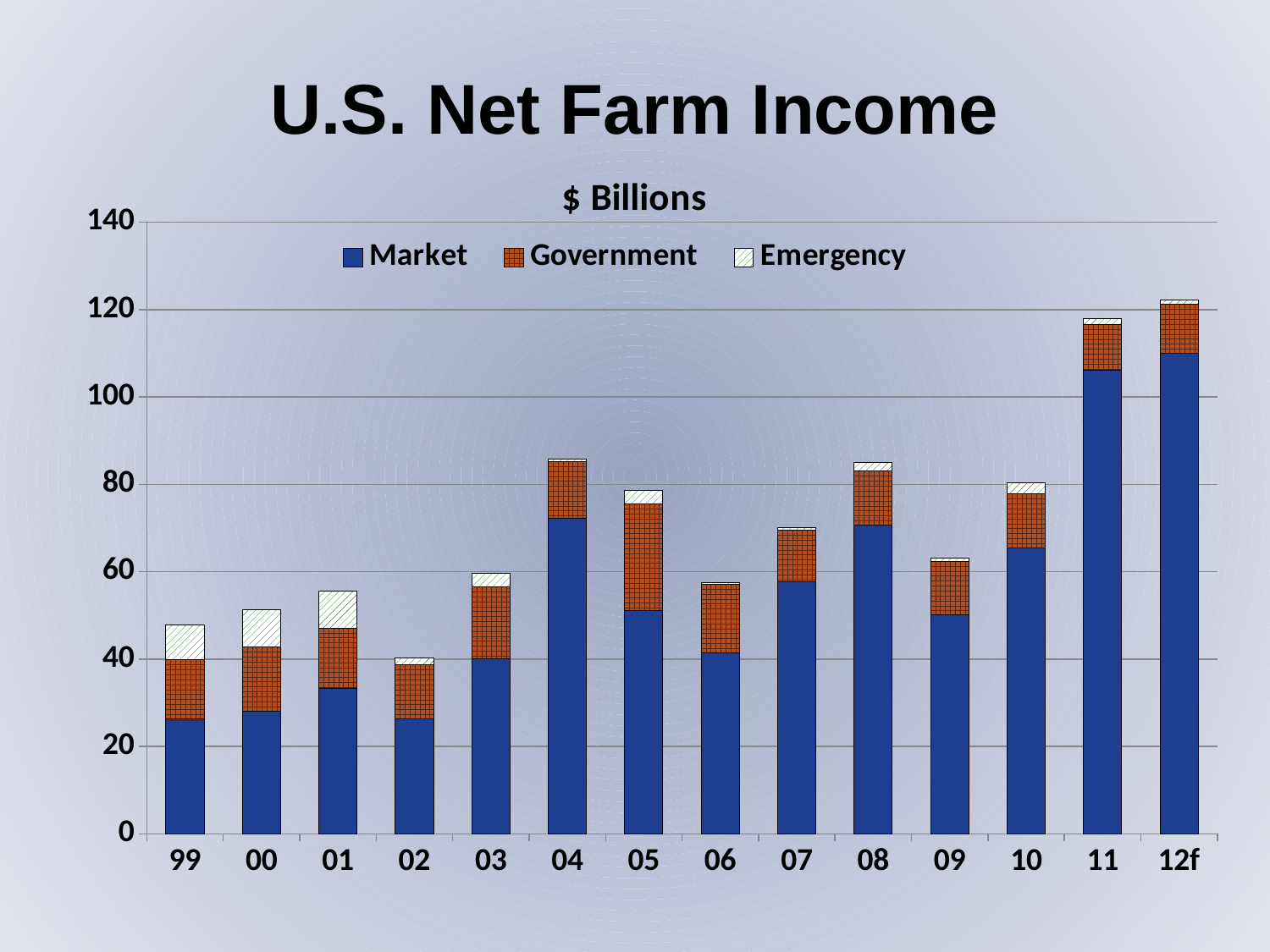

U.S. Net Farm Income

### Chart: $ Billions

| Category | Market | Government | Emergency |
|---|---|---|---|
| 99 | 26.2 | 13.6 | 8.0 |
| 00 | 28.1 | 14.6 | 8.6 |
| 01 | 33.2 | 13.9 | 8.5 |
| 02 | 26.2 | 12.4 | 1.7 |
| 03 | 39.98937962 | 16.5235 | 3.1 |
| 04 | 72.24877786 | 12.9698723 | 0.582352581 |
| 05 | 51.12212107 | 24.39585088 | 3.1688 |
| 06 | 41.3367 | 15.7888 | 0.2745 |
| 07 | 57.581936094699984 | 11.903 | 0.528 |
| 08 | 70.72976575999994 | 12.24172645 | 2.1212 |
| 09 | 50.19658781 | 12.17650319 | 0.6484 |
| 10 | 65.36400649 | 12.391656509999999 | 2.6484 |
| 11 | 106.18084745000004 | 10.42140406 | 1.3054000000000001 |
| 12f | 110.06628887169235 | 11.0765 | 1.089 |